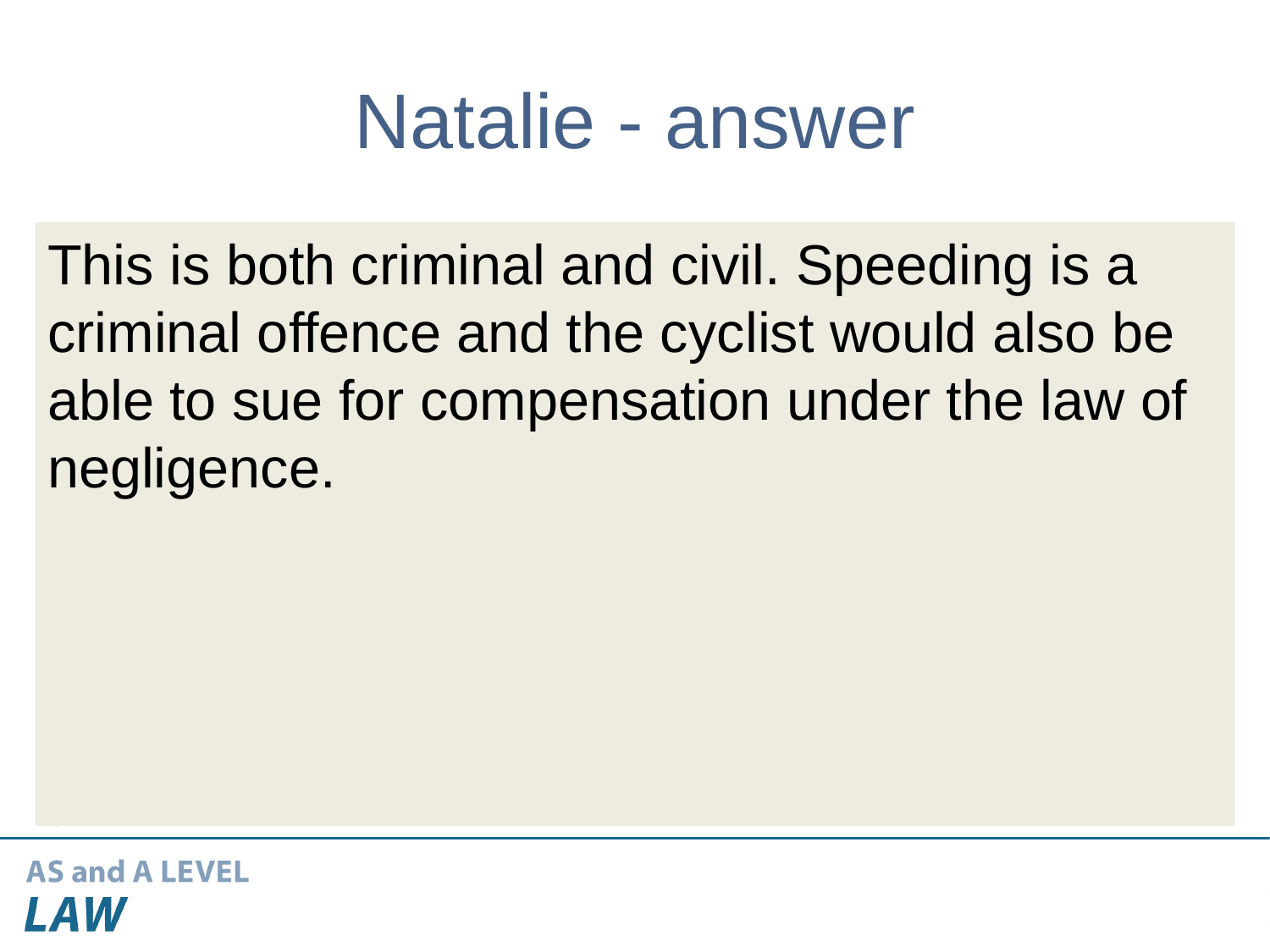

# Natalie - answer
This is both criminal and civil. Speeding is a criminal offence and the cyclist would also be able to sue for compensation under the law of negligence.